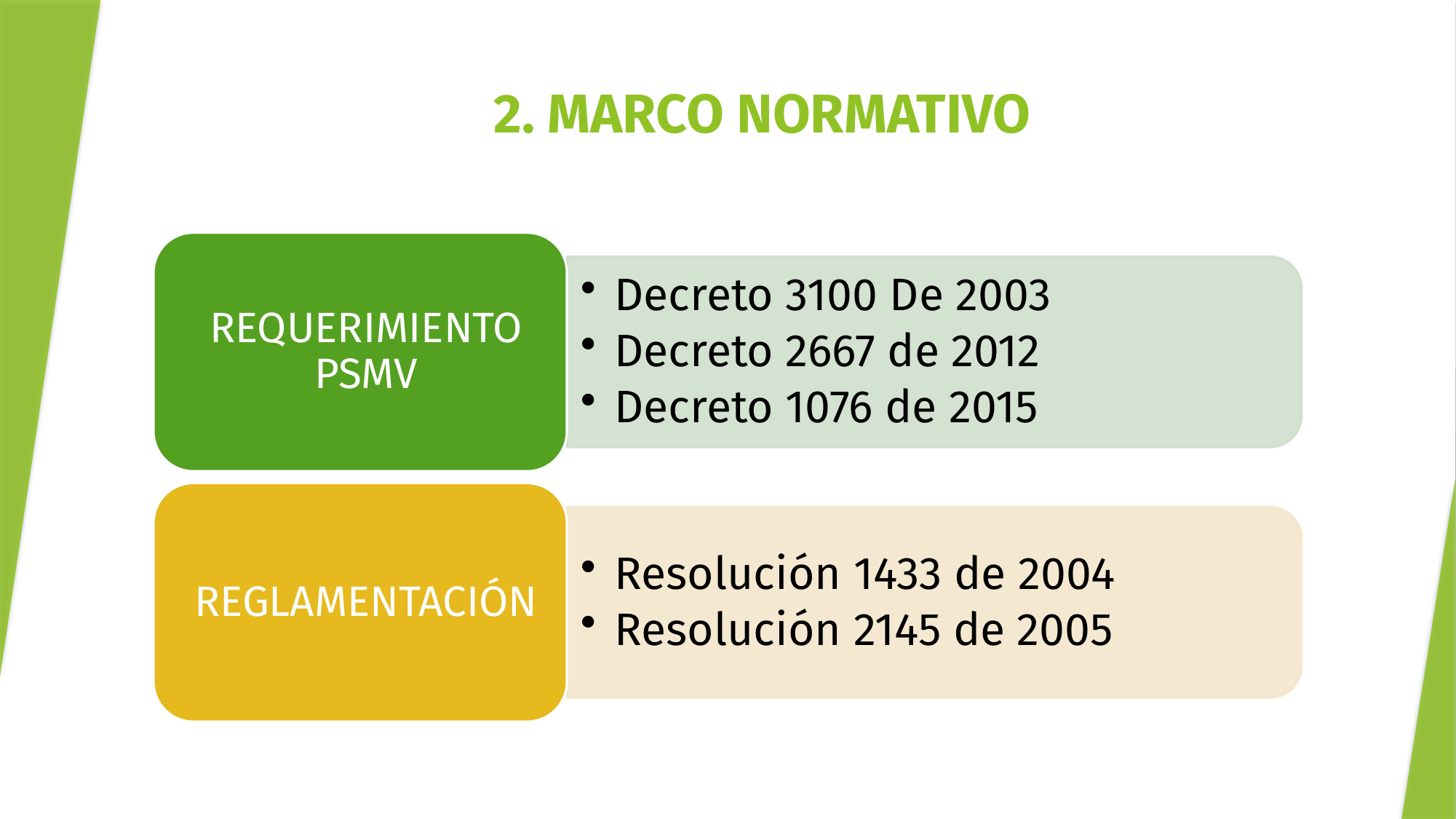

# 2. MARCO NORMATIVO
Decreto 3100 De 2003
Decreto 2667 de 2012
Decreto 1076 de 2015
REQUERIMIENTO PSMV
Resolución 1433 de 2004
Resolución 2145 de 2005
REGLAMENTACIÓN